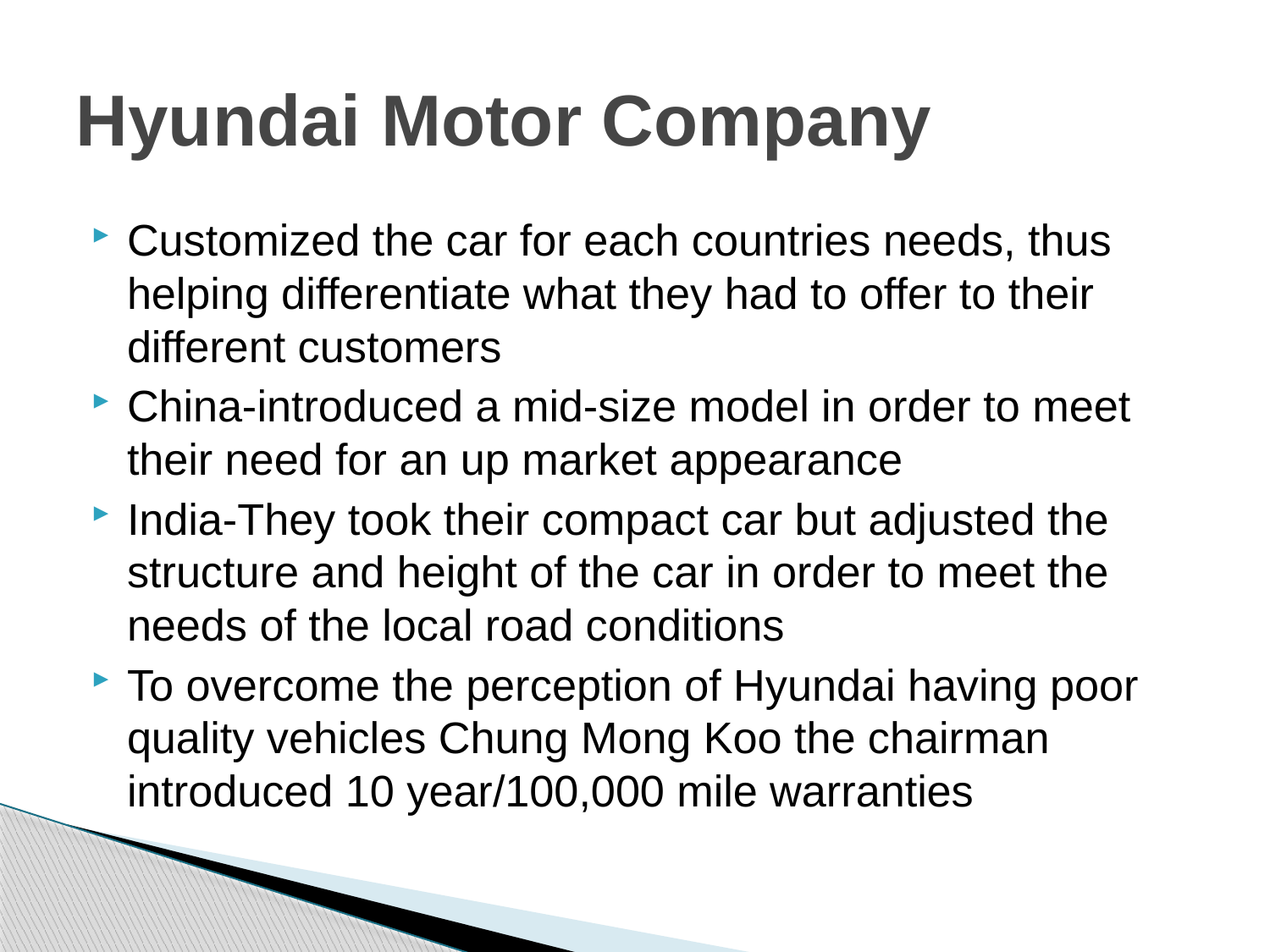

# Hyundai Motor Company
Customized the car for each countries needs, thus helping differentiate what they had to offer to their different customers
China-introduced a mid-size model in order to meet their need for an up market appearance
India-They took their compact car but adjusted the structure and height of the car in order to meet the needs of the local road conditions
To overcome the perception of Hyundai having poor quality vehicles Chung Mong Koo the chairman introduced 10 year/100,000 mile warranties